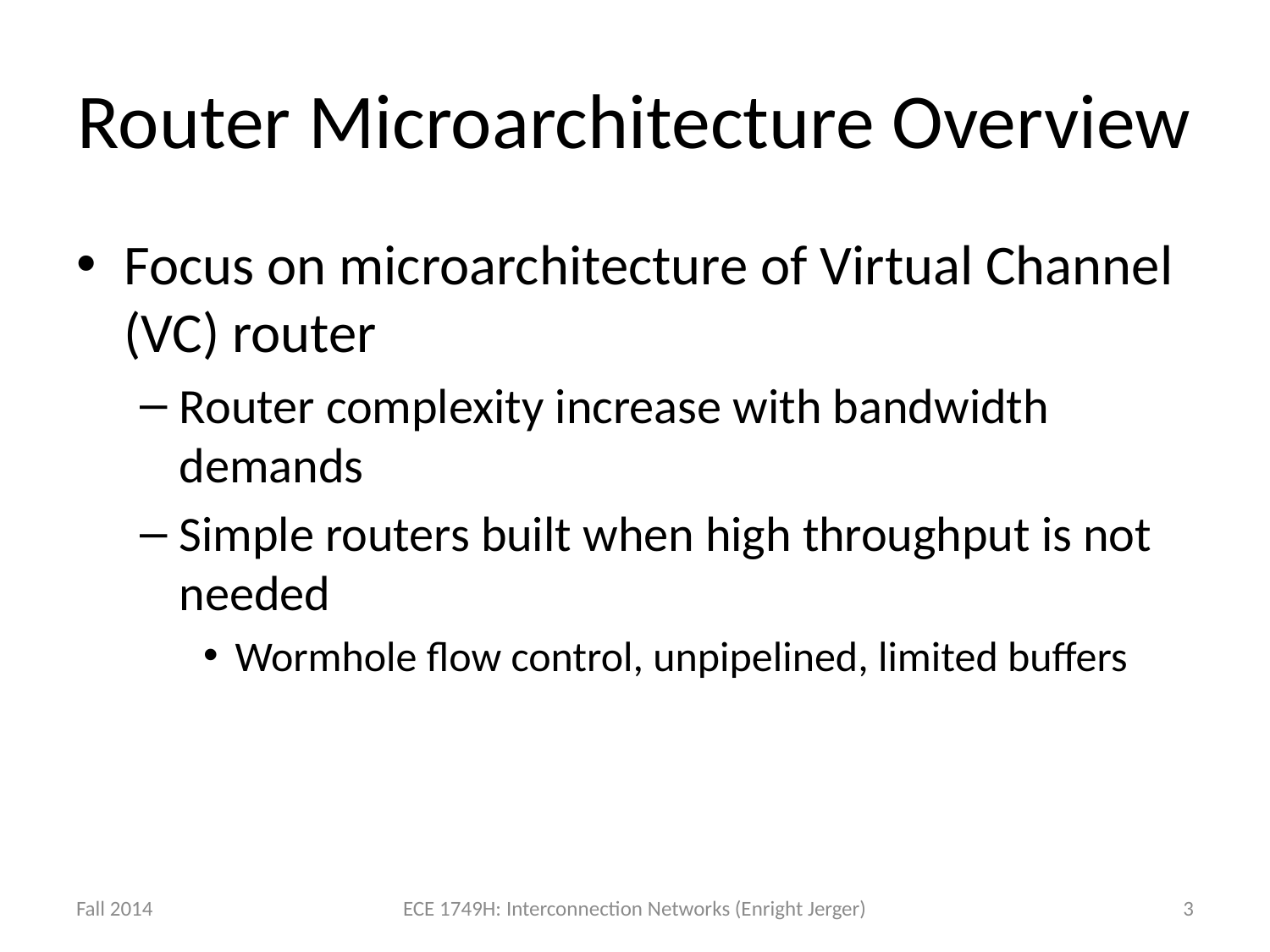

# Router Microarchitecture Overview
Focus on microarchitecture of Virtual Channel (VC) router
Router complexity increase with bandwidth demands
Simple routers built when high throughput is not needed
Wormhole flow control, unpipelined, limited buffers
Fall 2014
ECE 1749H: Interconnection Networks (Enright Jerger)
3